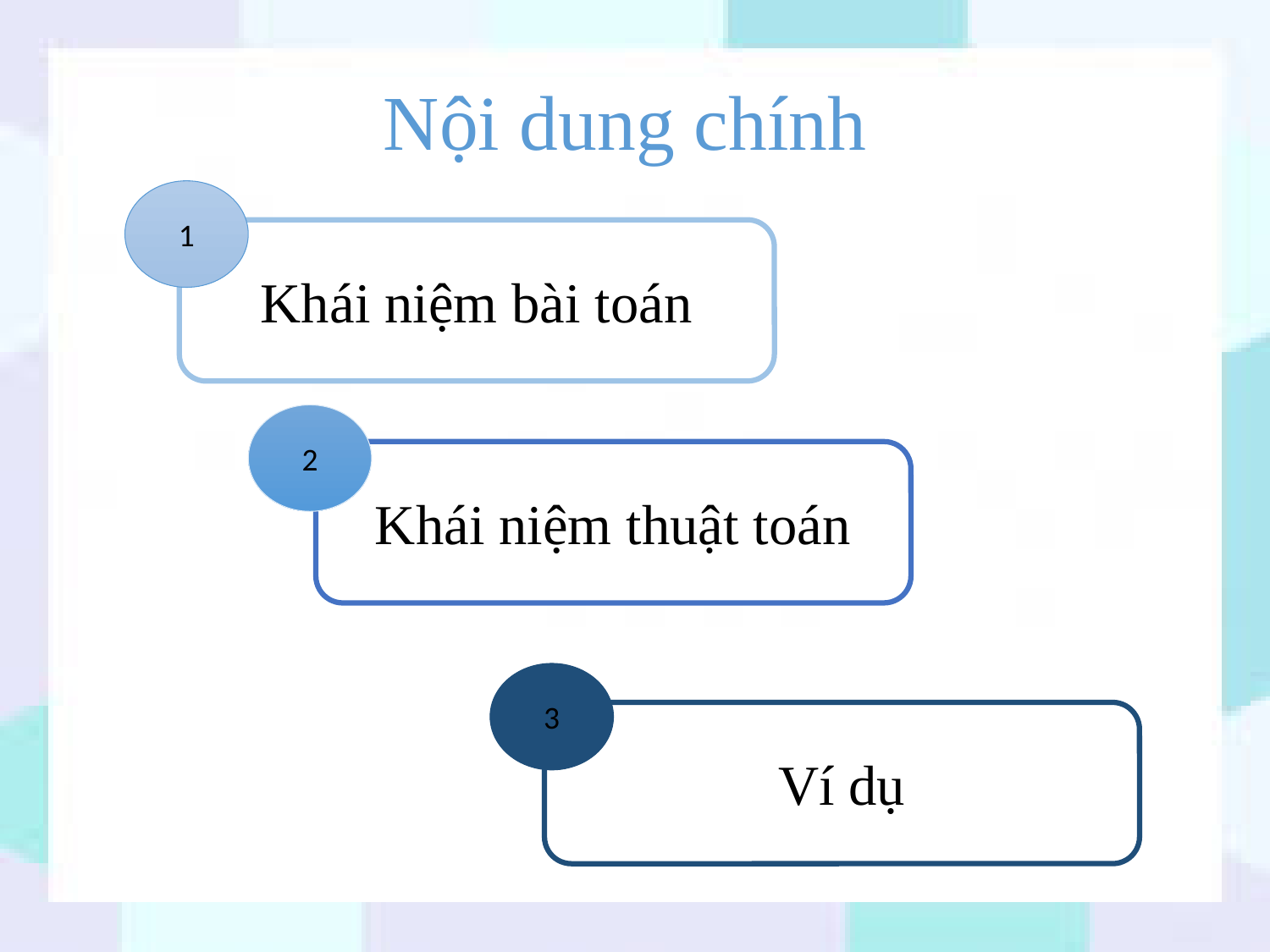

# Nội dung chính
1
Khái niệm bài toán
2
Khái niệm thuật toán
3
Ví dụ